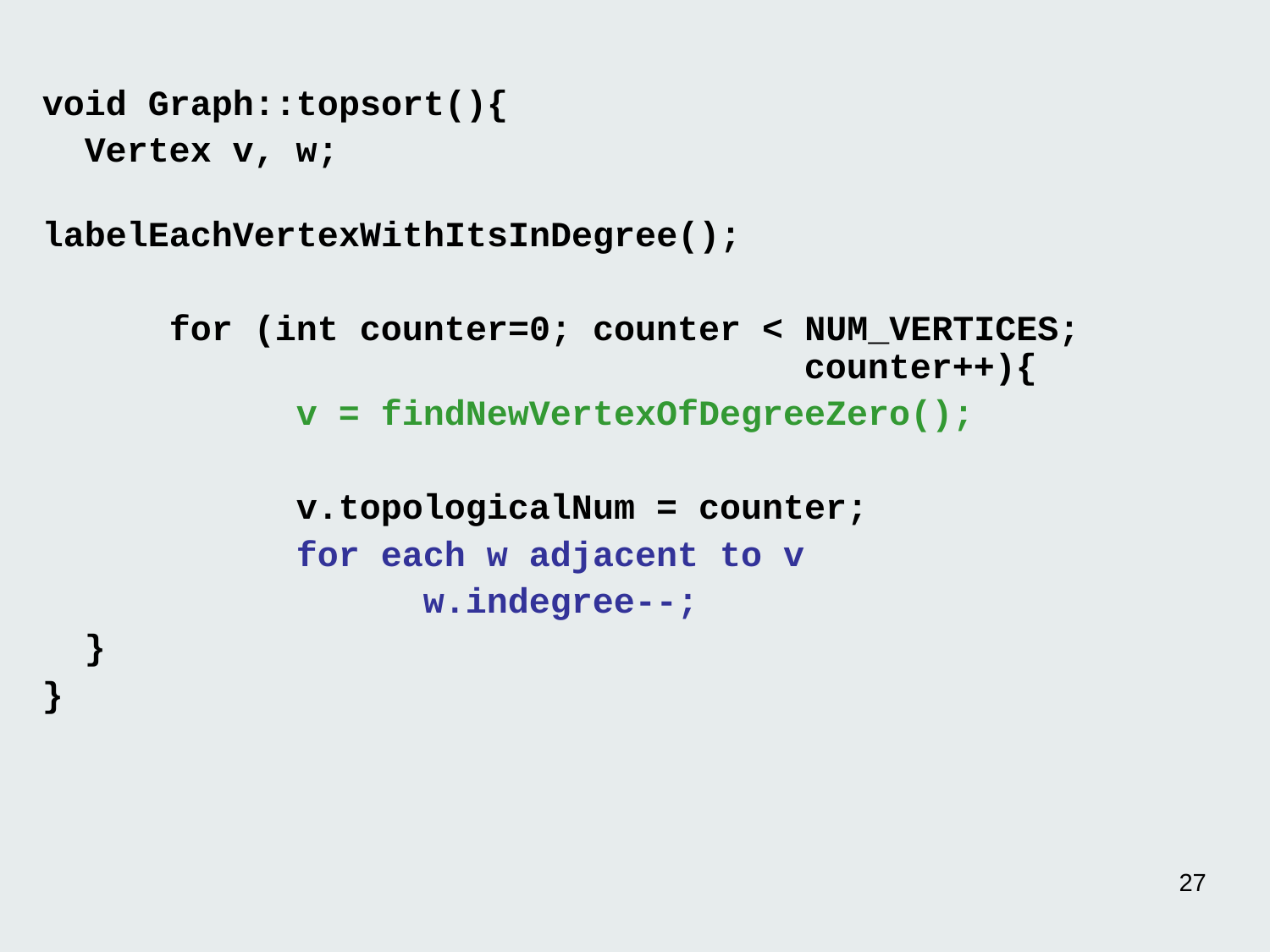

void Graph::topsort(){
  Vertex v, w;
labelEachVertexWithItsInDegree();

	for (int counter=0; counter < NUM_VERTICES; 							counter++){
    		v = findNewVertexOfDegreeZero();

    		v.topologicalNum = counter;
    		for each w adjacent to v
      		w.indegree--;
  }
}
27